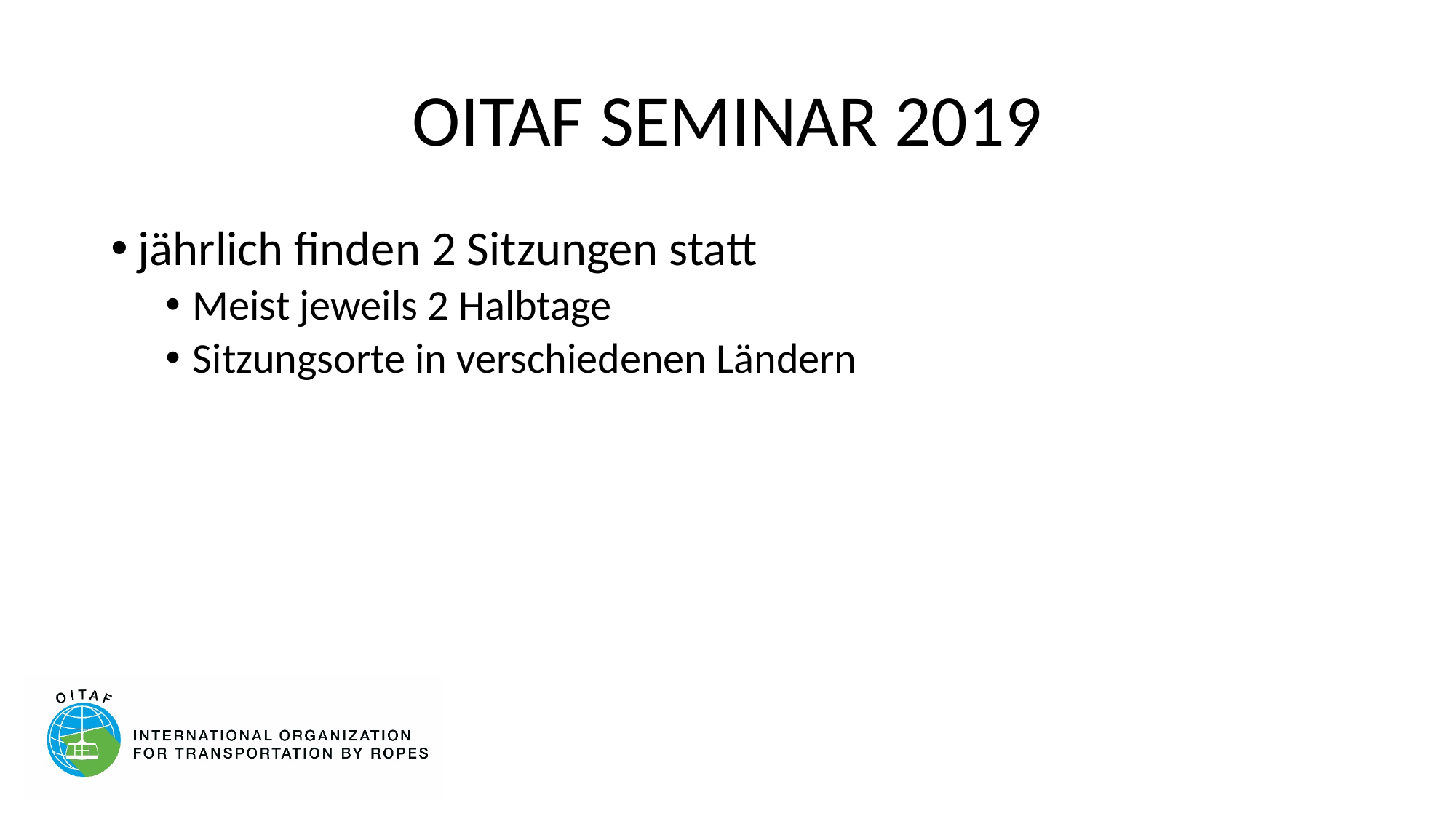

# OITAF SEMINAR 2019
jährlich finden 2 Sitzungen statt
Meist jeweils 2 Halbtage
Sitzungsorte in verschiedenen Ländern